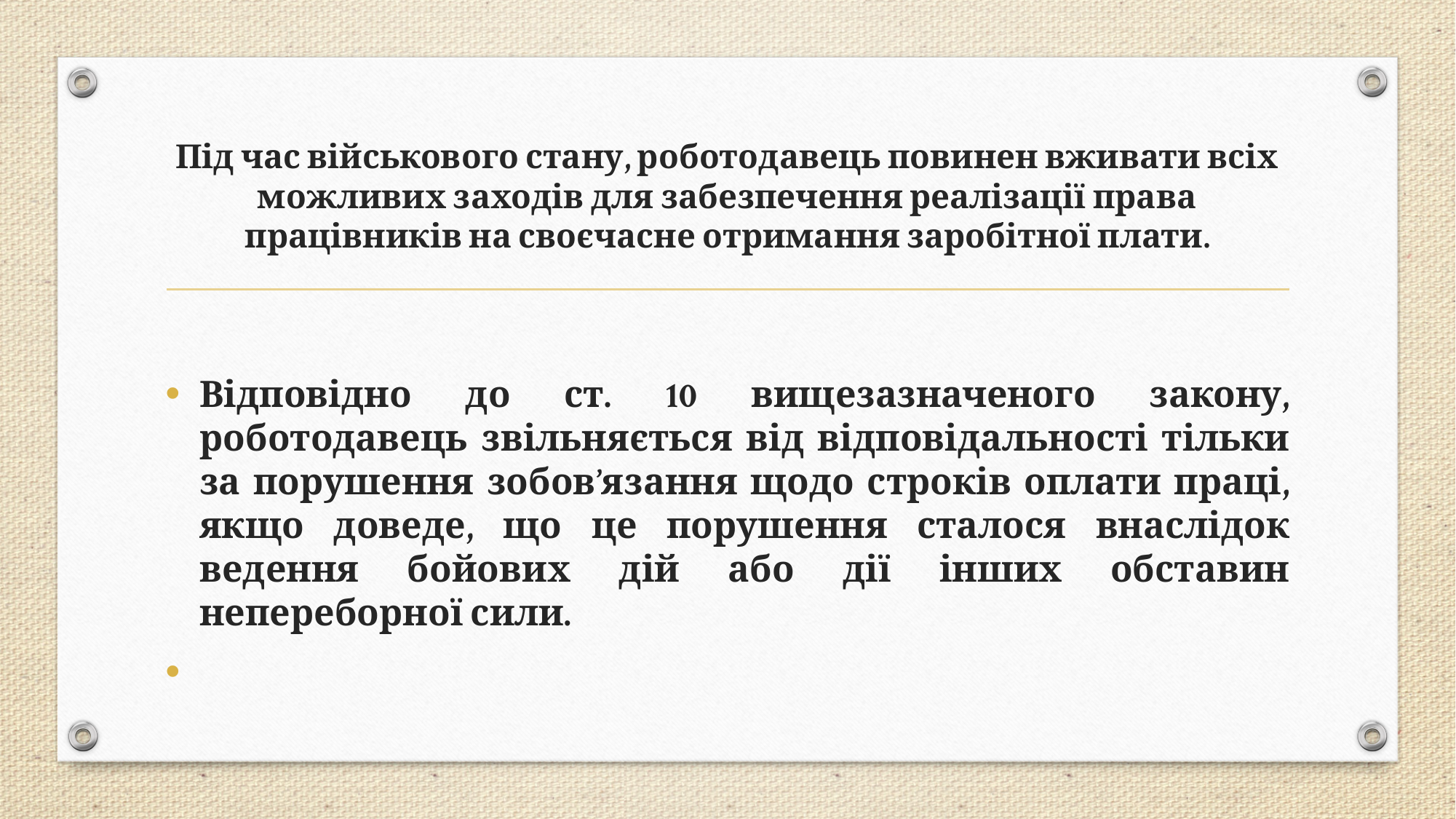

# Під час військового стану, роботодавець повинен вживати всіх можливих заходів для забезпечення реалізації права працівників на своєчасне отримання заробітної плати.

Відповідно до ст. 10 вищезазначеного закону, роботодавець звільняється від відповідальності тільки за порушення зобов’язання щодо строків оплати праці, якщо доведе, що це порушення сталося внаслідок ведення бойових дій або дії інших обставин непереборної сили.